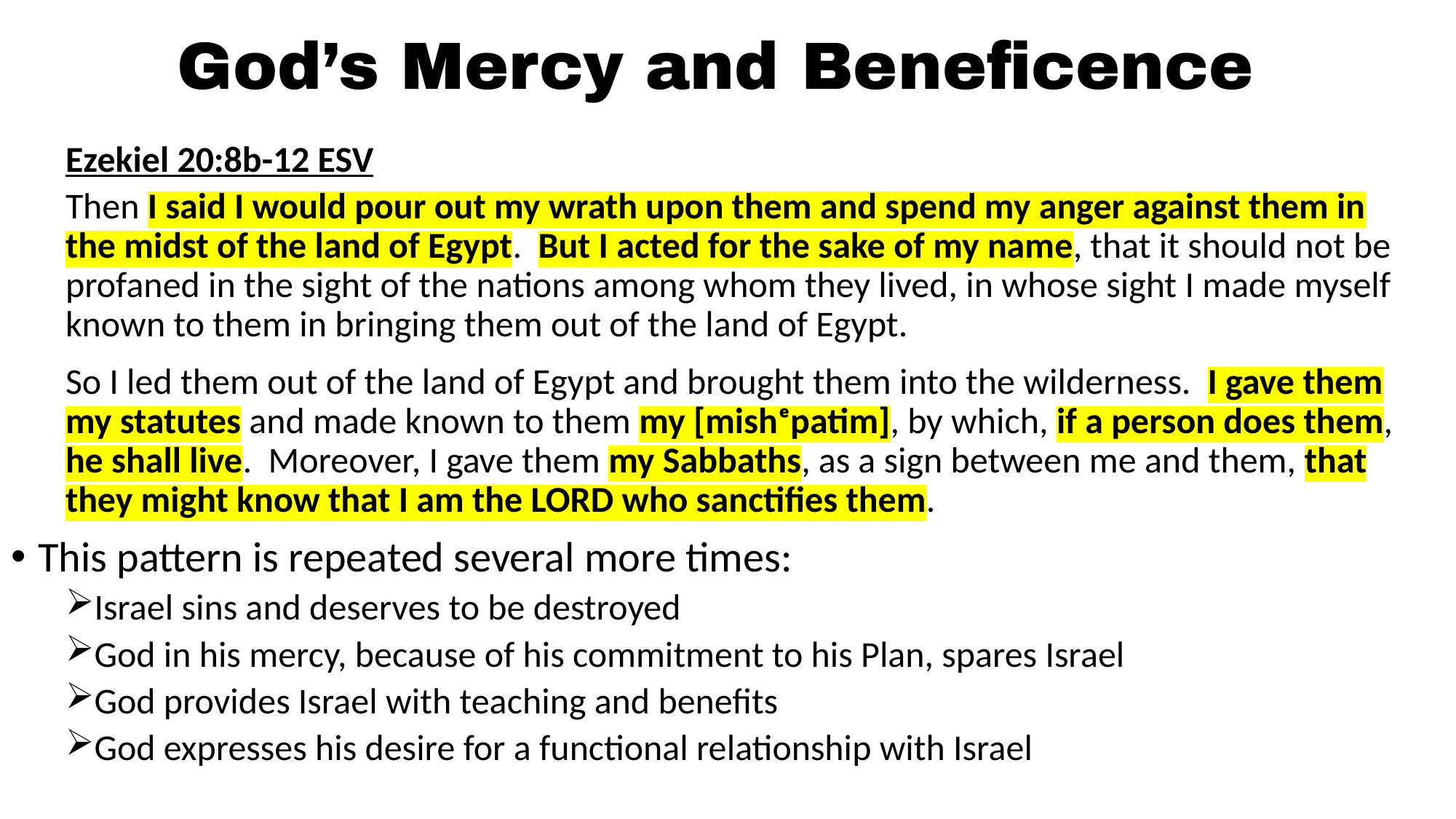

# God’s Mercy and Beneficence
Ezekiel 20:8b-12 ESV
Then I said I would pour out my wrath upon them and spend my anger against them in the midst of the land of Egypt.  But I acted for the sake of my name, that it should not be profaned in the sight of the nations among whom they lived, in whose sight I made myself known to them in bringing them out of the land of Egypt.
So I led them out of the land of Egypt and brought them into the wilderness.  I gave them my statutes and made known to them my [mishᵉpatim], by which, if a person does them, he shall live.  Moreover, I gave them my Sabbaths, as a sign between me and them, that they might know that I am the LORD who sanctifies them.
This pattern is repeated several more times:
Israel sins and deserves to be destroyed
God in his mercy, because of his commitment to his Plan, spares Israel
God provides Israel with teaching and benefits
God expresses his desire for a functional relationship with Israel